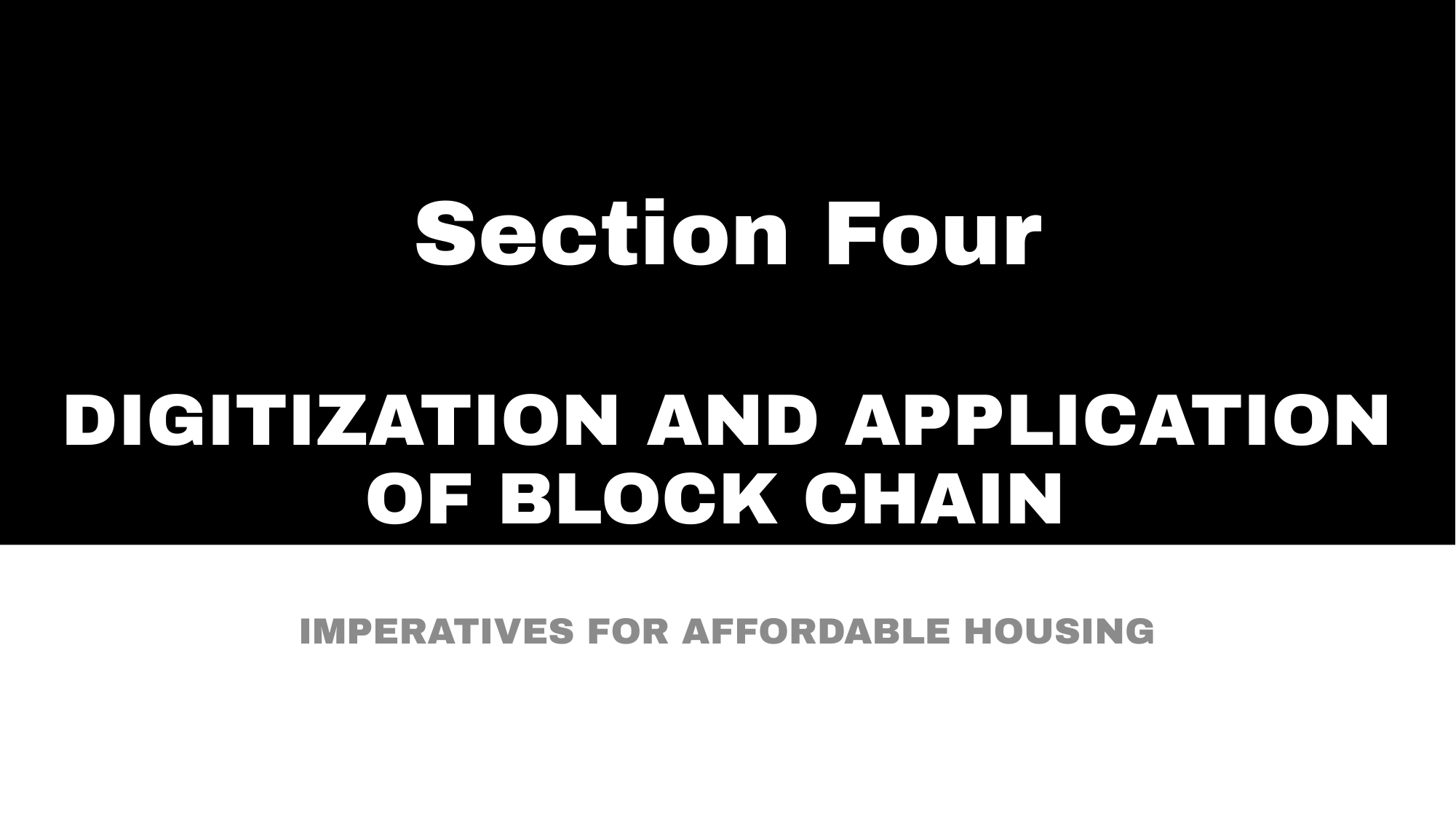

# Section Four DIGITIZATION AND APPLICATION OF BLOCK CHAIN

IMPERATIVES FOR AFFORDABLE HOUSING